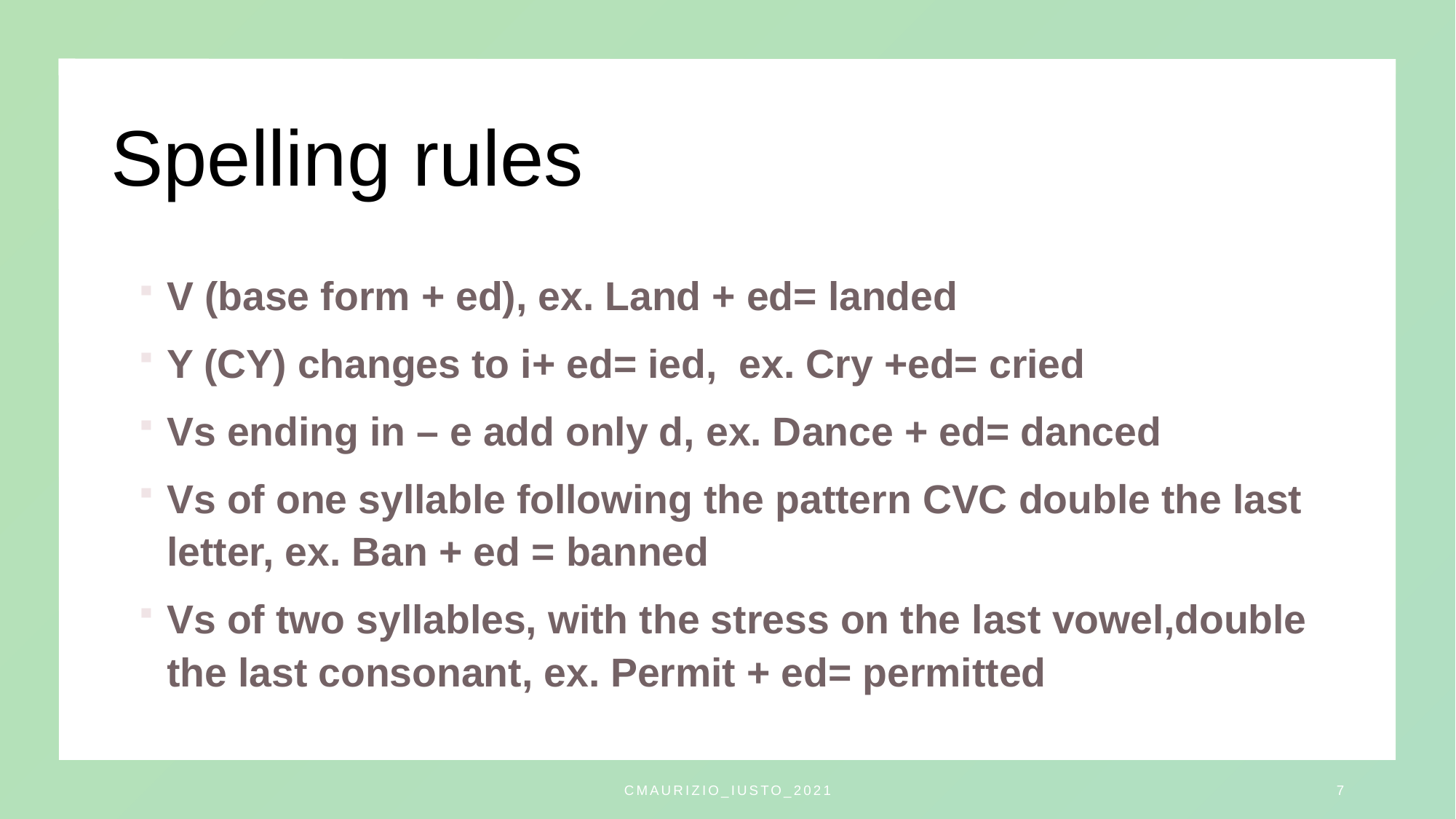

# Spelling rules
V (base form + ed), ex. Land + ed= landed
Y (CY) changes to i+ ed= ied,  ex. Cry +ed= cried
Vs ending in – e add only d, ex. Dance + ed= danced
Vs of one syllable following the pattern CVC double the last letter, ex. Ban + ed = banned
Vs of two syllables, with the stress on the last vowel,double the last consonant, ex. Permit + ed= permitted
CMaurizio_IUSTO_2021
7